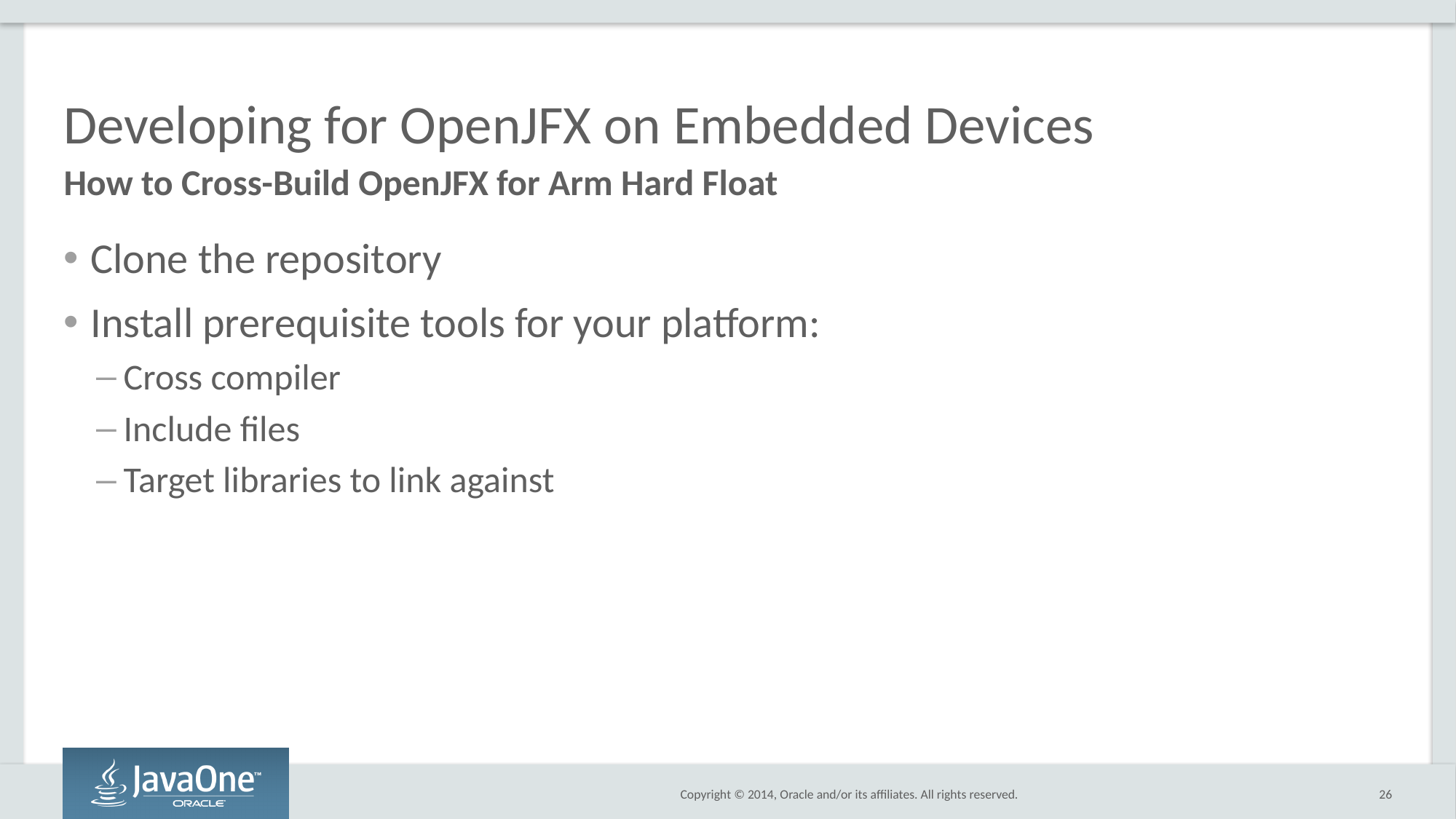

# Developing for OpenJFX on Embedded Devices
How to Cross-Build OpenJFX for Arm Hard Float
Clone the repository
Install prerequisite tools for your platform:
Cross compiler
Include files
Target libraries to link against

26